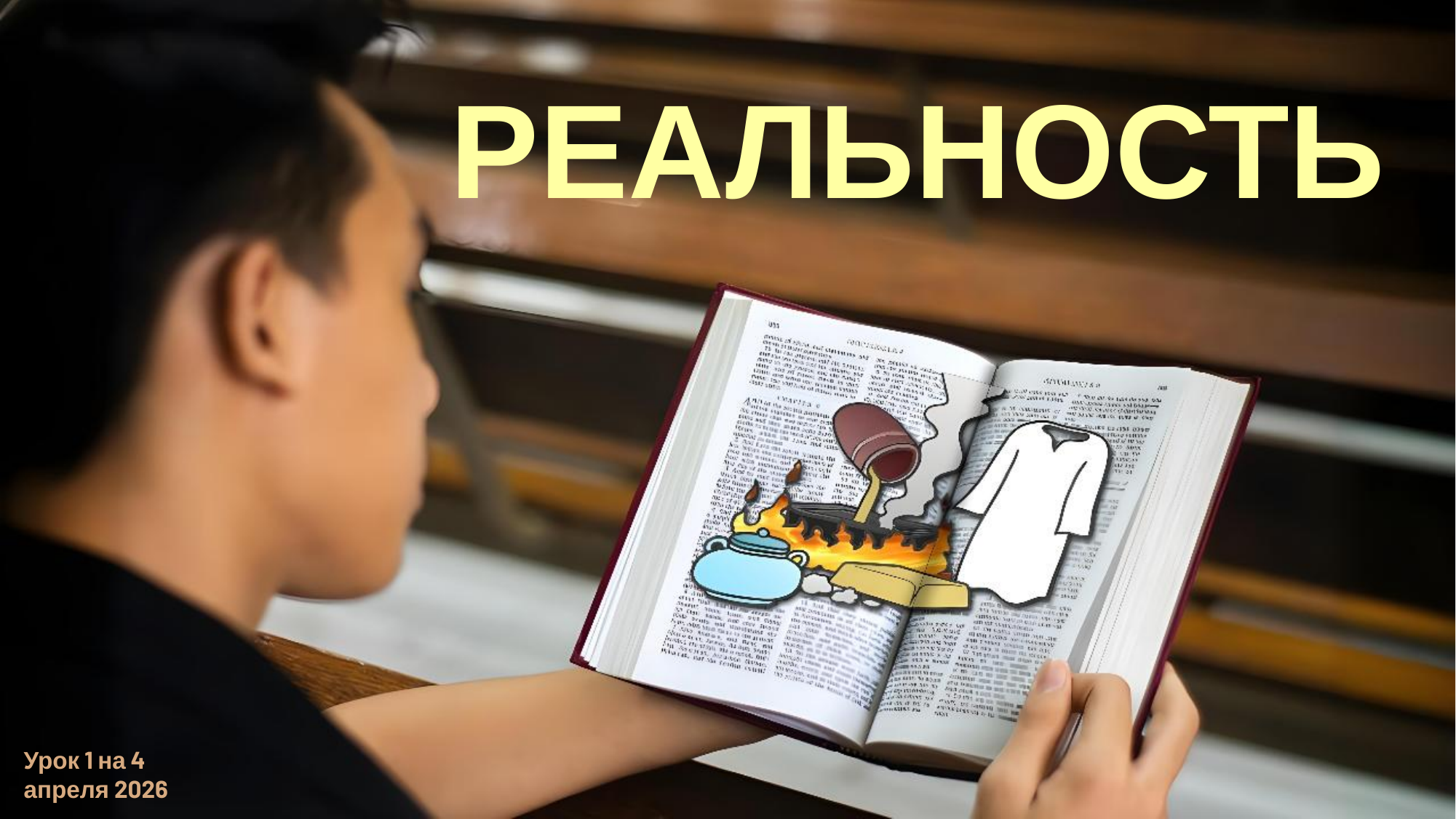

РЕАЛЬНОСТЬ
Урок 1 на 4 апреля 2026